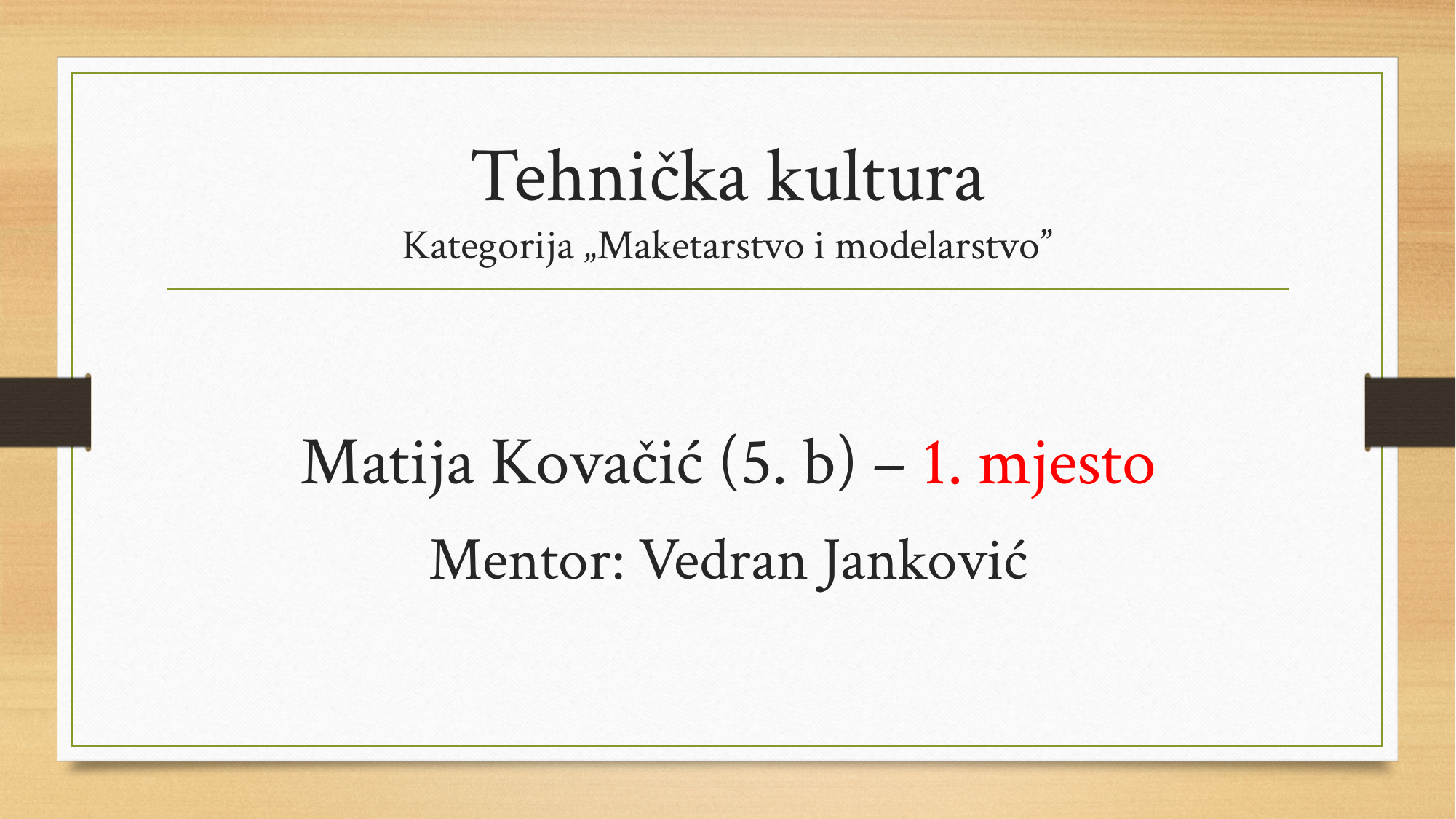

# Tehnička kultura Kategorija „Maketarstvo i modelarstvo”

Matija Kovačić (5. b) – 1. mjesto
Mentor: Vedran Janković